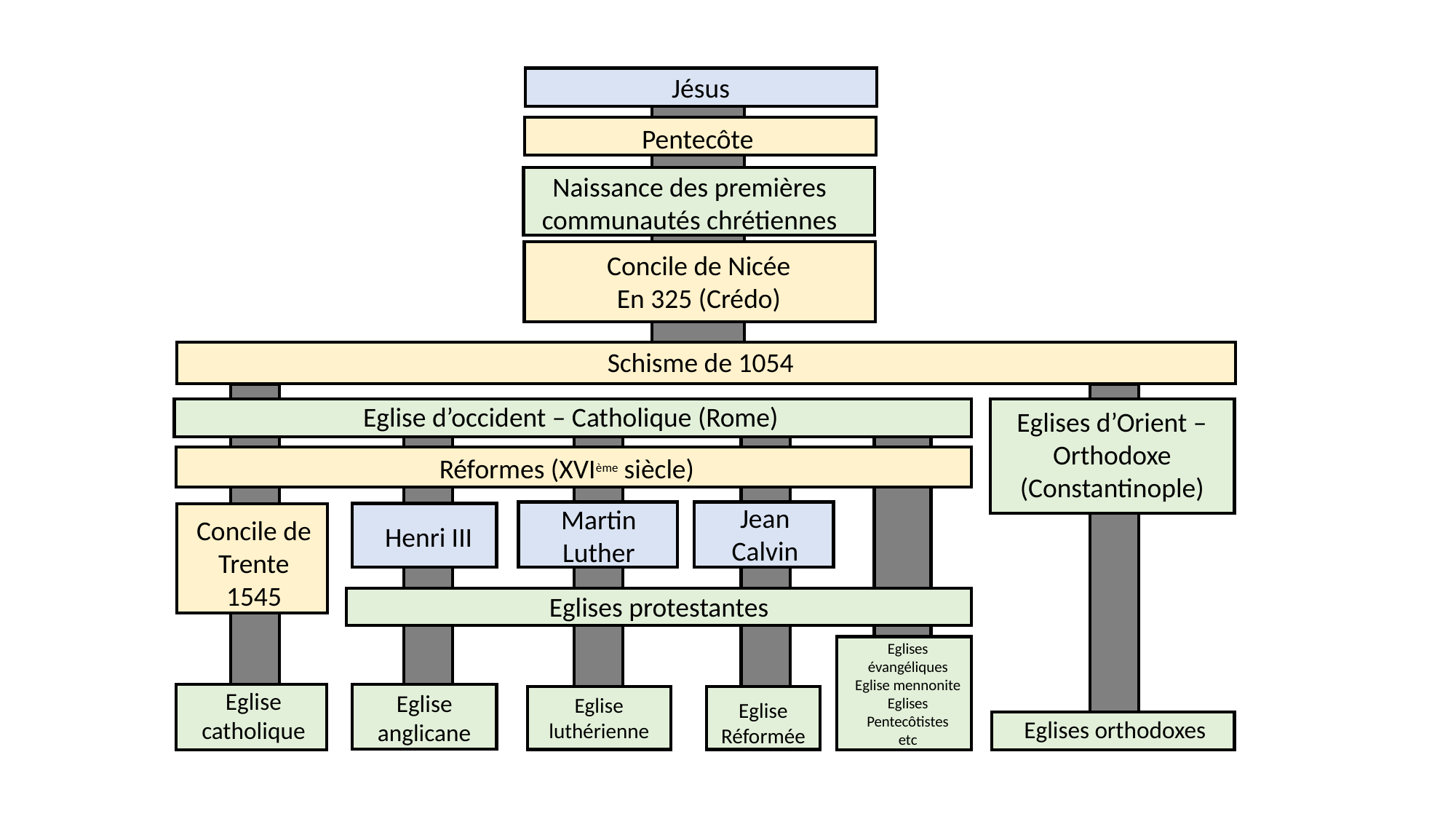

Jésus

Pentecôte
Naissance des premières communautés chrétiennes

Concile de Nicée
En 325 (Crédo)

Schisme de 1054
Eglise d’occident – Catholique (Rome)
Eglises d’Orient – Orthodoxe (Constantinople)
Réformes (XVIème siècle)

Jean Calvin
Martin Luther
Concile de Trente
1545
Henri III

Eglises protestantes

Eglises évangéliques Eglise mennonite
Eglises Pentecôtistes
etc

Eglise catholique
Eglise anglicane
Eglise luthérienne
Eglise Réformée
Eglises orthodoxes